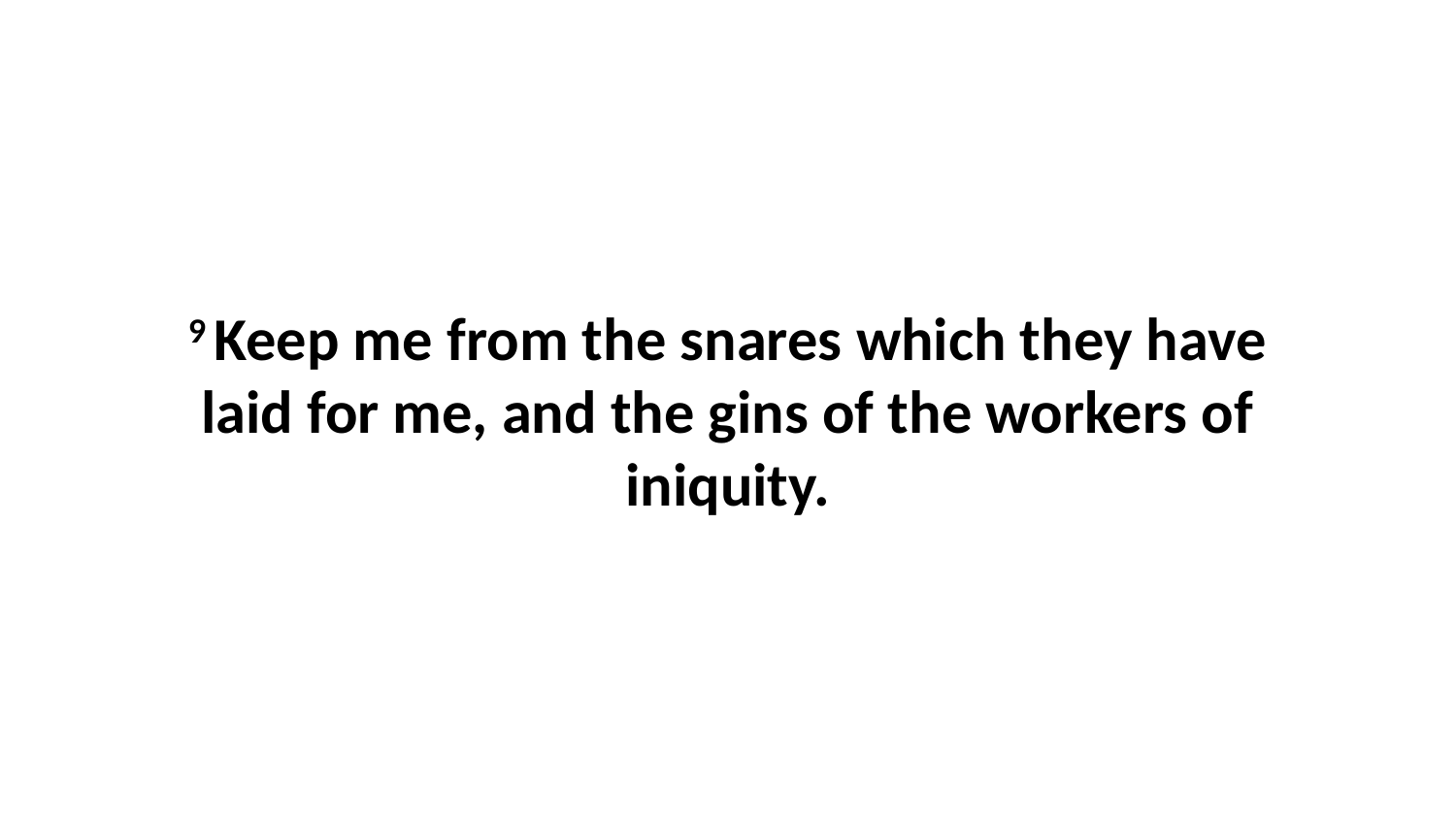

9 Keep me from the snares which they have laid for me, and the gins of the workers of iniquity.